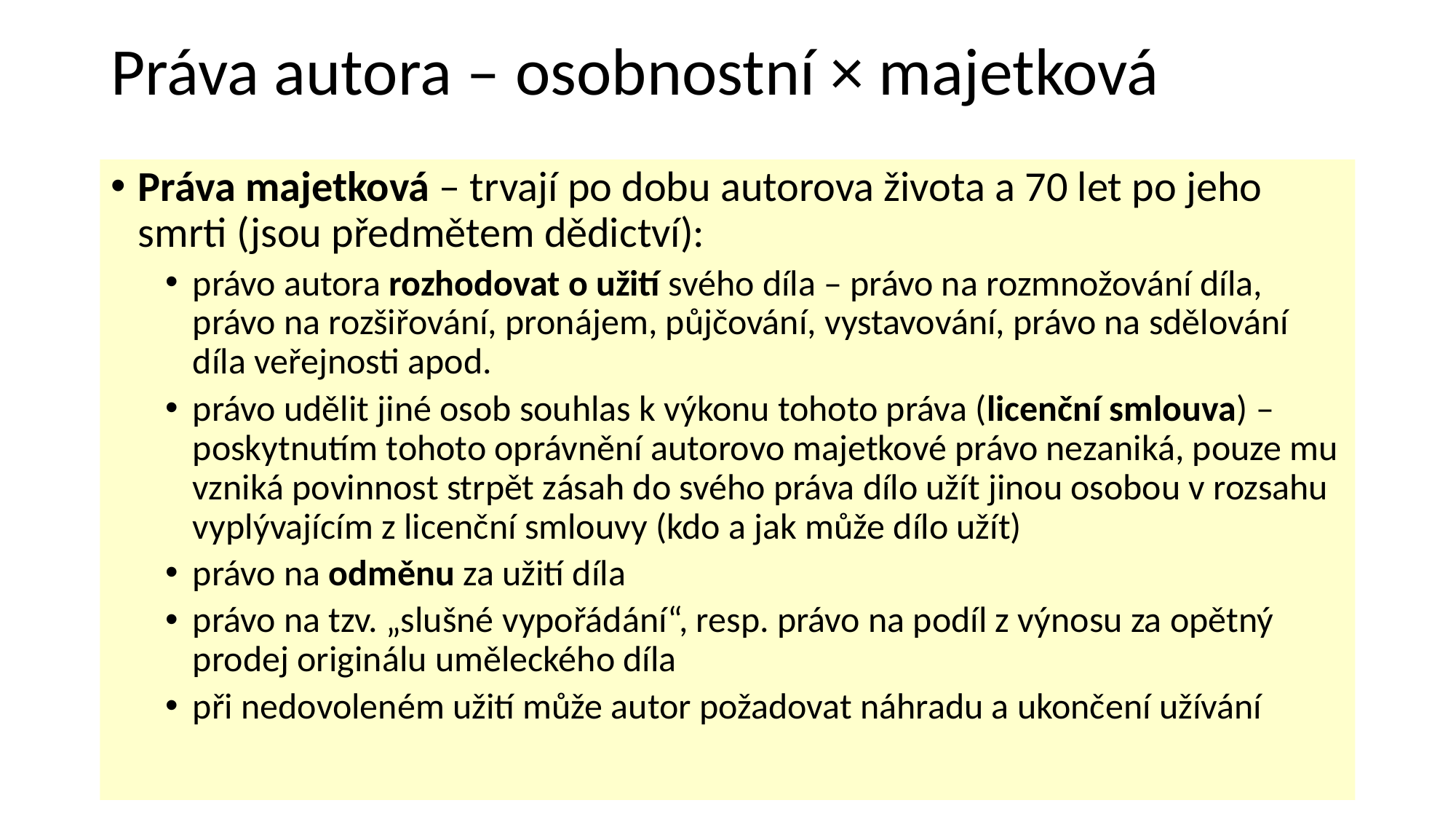

# Práva autora – osobnostní × majetková
Práva majetková – trvají po dobu autorova života a 70 let po jeho smrti (jsou předmětem dědictví):
právo autora rozhodovat o užití svého díla – právo na rozmnožování díla, právo na rozšiřování, pronájem, půjčování, vystavování, právo na sdělování díla veřejnosti apod.
právo udělit jiné osob souhlas k výkonu tohoto práva (licenční smlouva) – poskytnutím tohoto oprávnění autorovo majetkové právo nezaniká, pouze mu vzniká povinnost strpět zásah do svého práva dílo užít jinou osobou v rozsahu vyplývajícím z licenční smlouvy (kdo a jak může dílo užít)
právo na odměnu za užití díla
právo na tzv. „slušné vypořádání“, resp. právo na podíl z výnosu za opětný prodej originálu uměleckého díla
při nedovoleném užití může autor požadovat náhradu a ukončení užívání